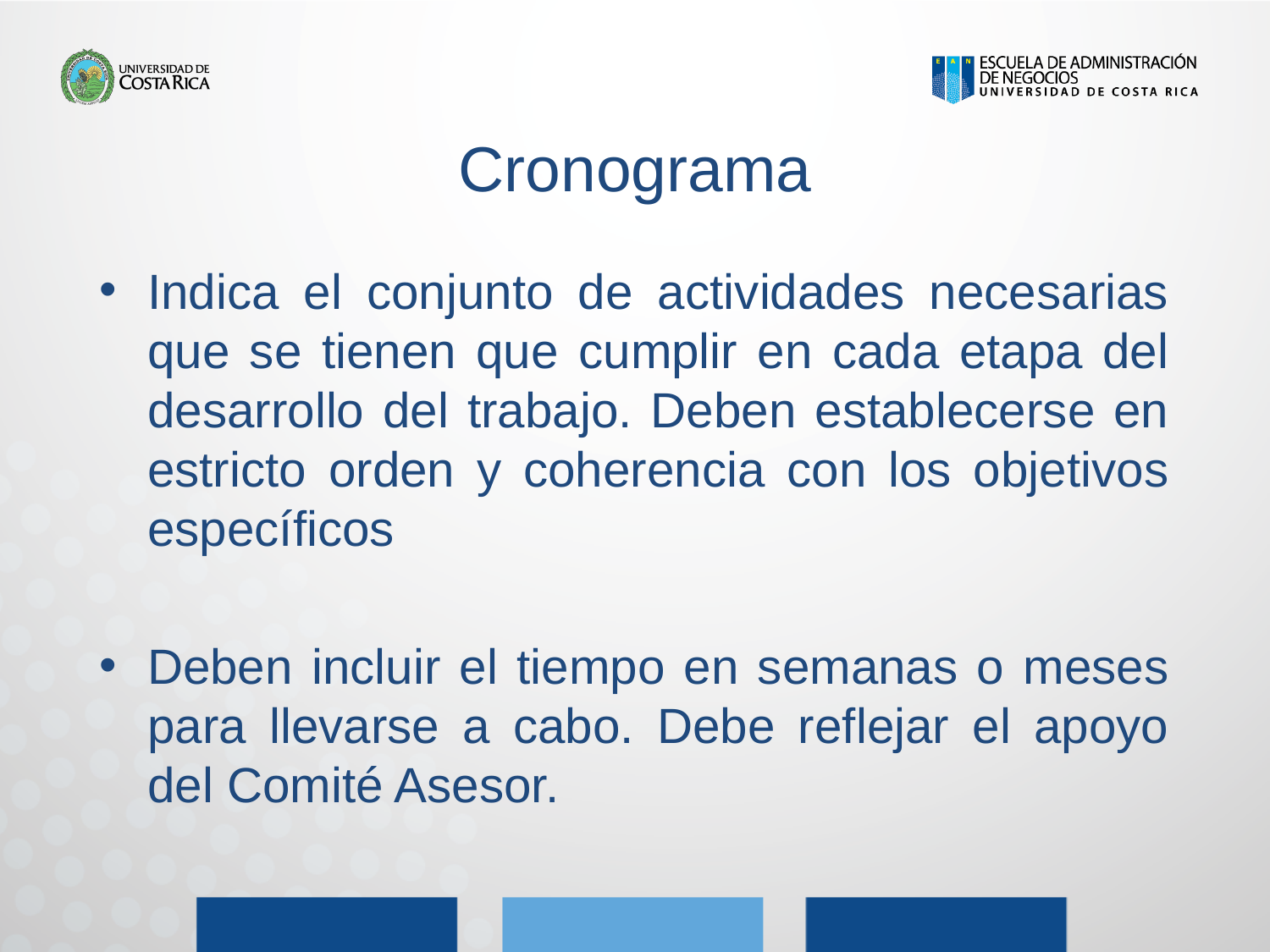

# Cronograma
Indica el conjunto de actividades necesarias que se tienen que cumplir en cada etapa del desarrollo del trabajo. Deben establecerse en estricto orden y coherencia con los objetivos específicos

Deben incluir el tiempo en semanas o meses para llevarse a cabo. Debe reflejar el apoyo del Comité Asesor.